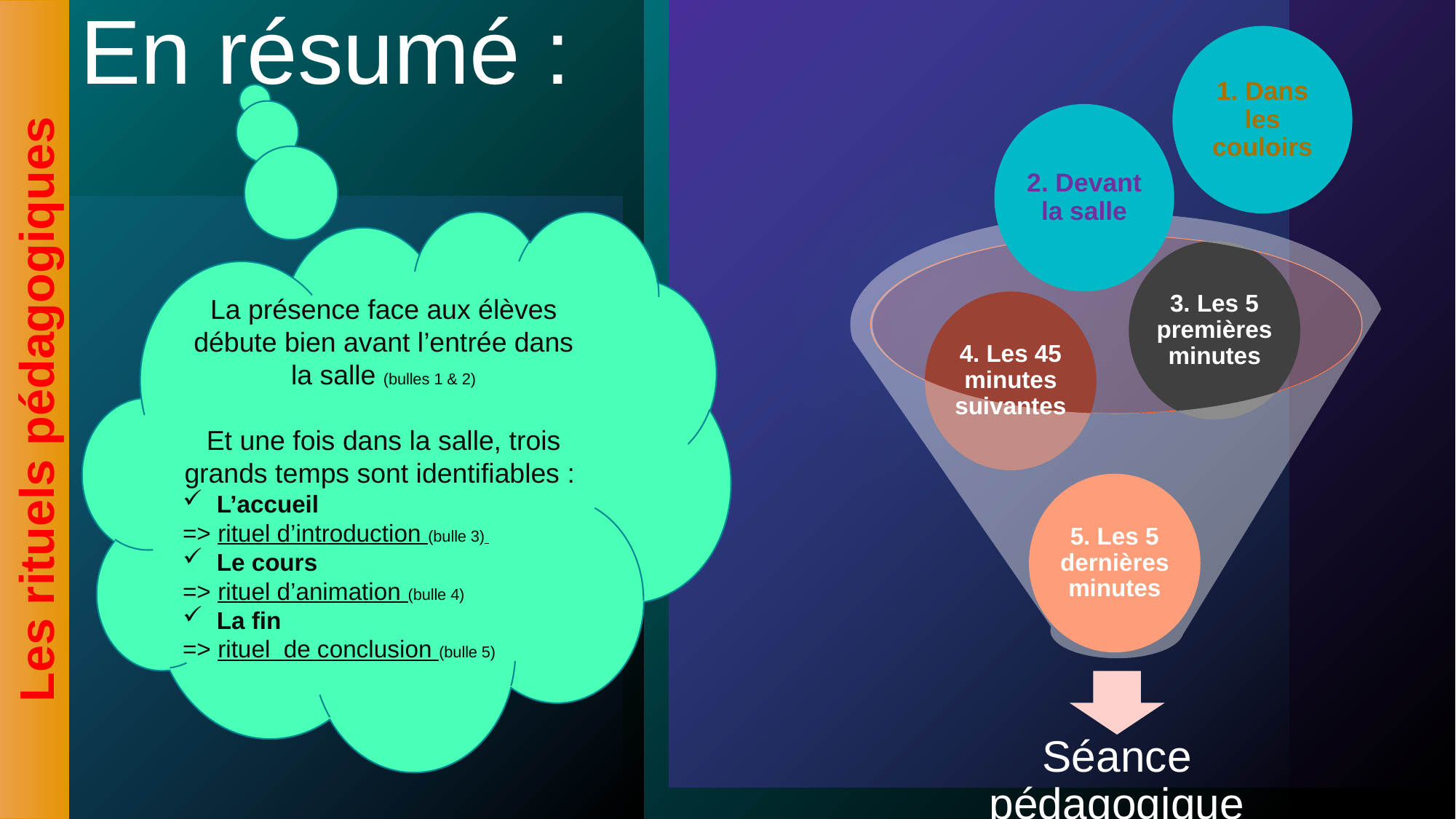

# En résumé :

1. Dans les couloirs

2. Devant la salle
Séance pédagogique
5. Les 5 dernières minutes
4. Les 45 minutes suivantes
3. Les 5 premières minutes
La présence face aux élèves débute bien avant l’entrée dans la salle (bulles 1 & 2)

Et une fois dans la salle, trois grands temps sont identifiables :
L’accueil
=> rituel d’introduction (bulle 3)
Le cours
=> rituel d’animation (bulle 4)
La fin
=> rituel  de conclusion (bulle 5)
Les rituels pédagogiques